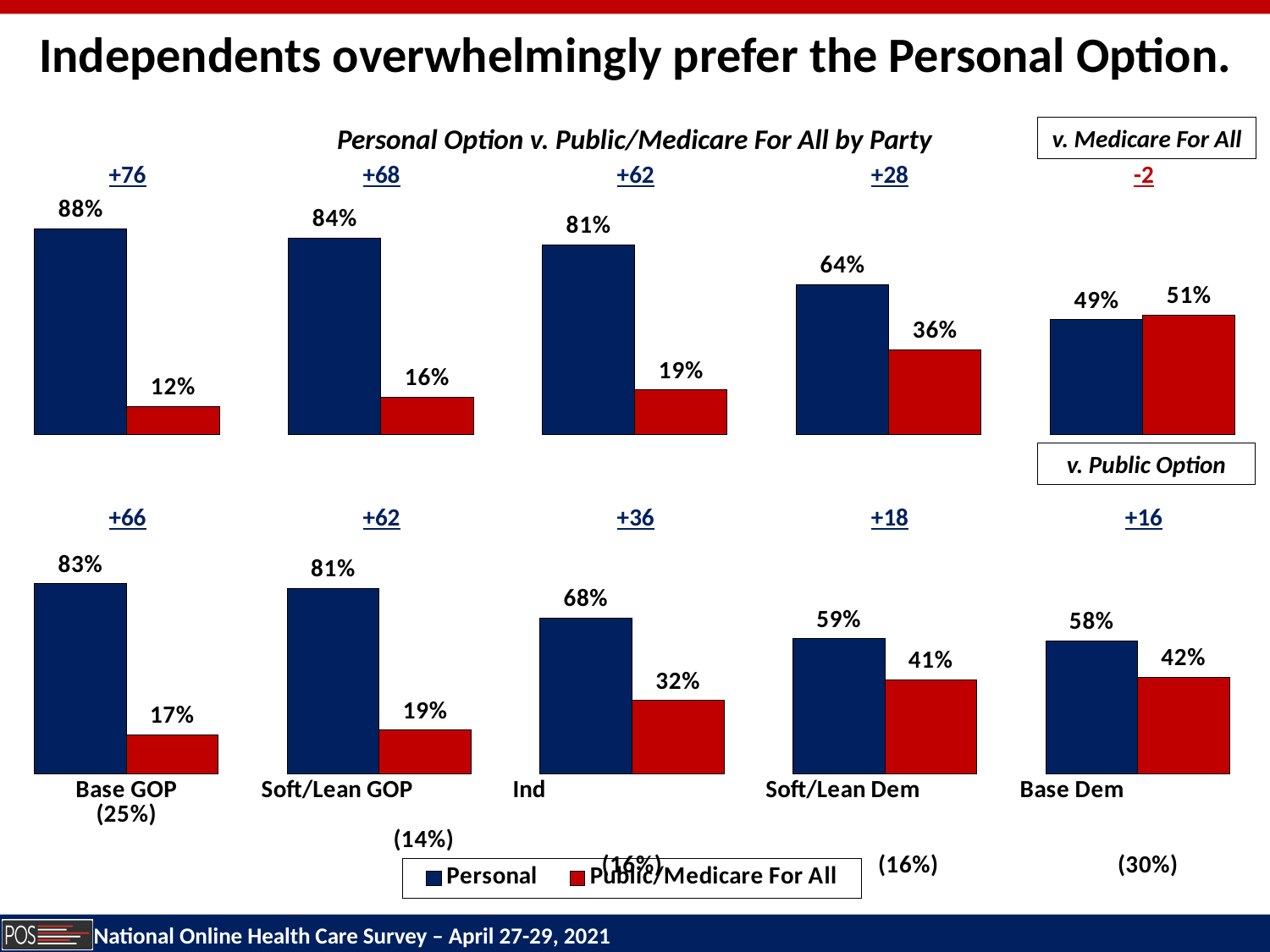

Independents overwhelmingly prefer the Personal Option.
Personal Option v. Public/Medicare For All by Party
v. Medicare For All
+76
+68
+62
+28
-2

### Chart

| Category | Total Favor | Total Oppose |
|---|---|---|
| Base GOP
(21%) | 0.88 | 0.12 |
| Soft/Lean GOP
(12%) | 0.84 | 0.16 |
| Independent
(30%) | 0.81 | 0.19 |
| Soft/Lean Democrat
(14%) | 0.64 | 0.36 |
| 95 | 0.49 | 0.51 |
v. Public Option
+66
+62
+36
+18
+16

### Chart

| Category | Personal | Public/Medicare For All |
|---|---|---|
| Base GOP
(25%) | 0.83 | 0.17 |
| Soft/Lean GOP                                                                                (14%) | 0.81 | 0.19 |
| Ind                                                                                                                         (16%) | 0.68 | 0.32 |
| Soft/Lean Dem                                                                                                                      (16%) | 0.59 | 0.41 |
| Base Dem                                                                                                                          (30%) | 0.58 | 0.42 |